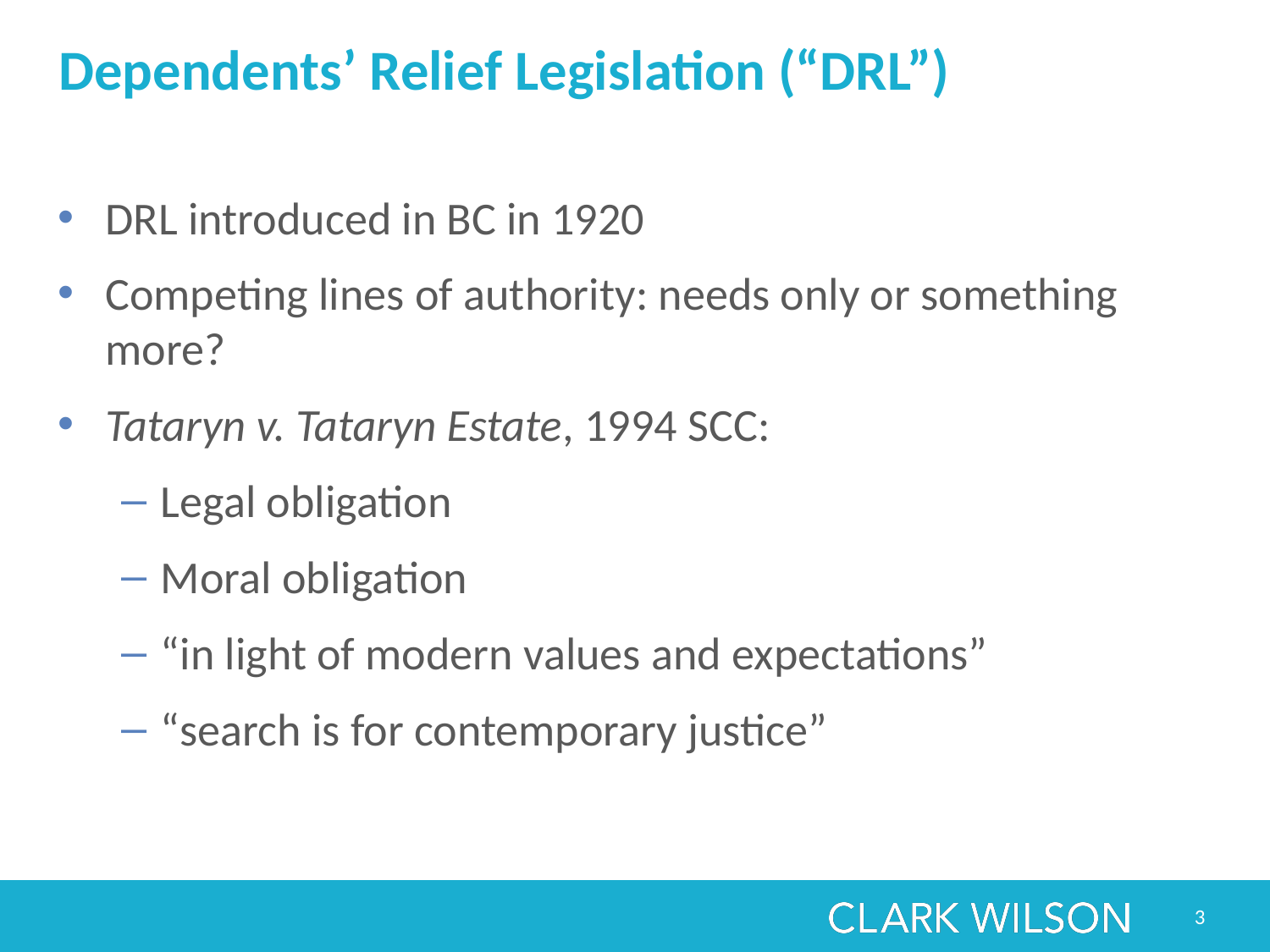

# Dependents’ Relief Legislation (“DRL”)
DRL introduced in BC in 1920
Competing lines of authority: needs only or something more?
Tataryn v. Tataryn Estate, 1994 SCC:
Legal obligation
Moral obligation
“in light of modern values and expectations”
“search is for contemporary justice”
3